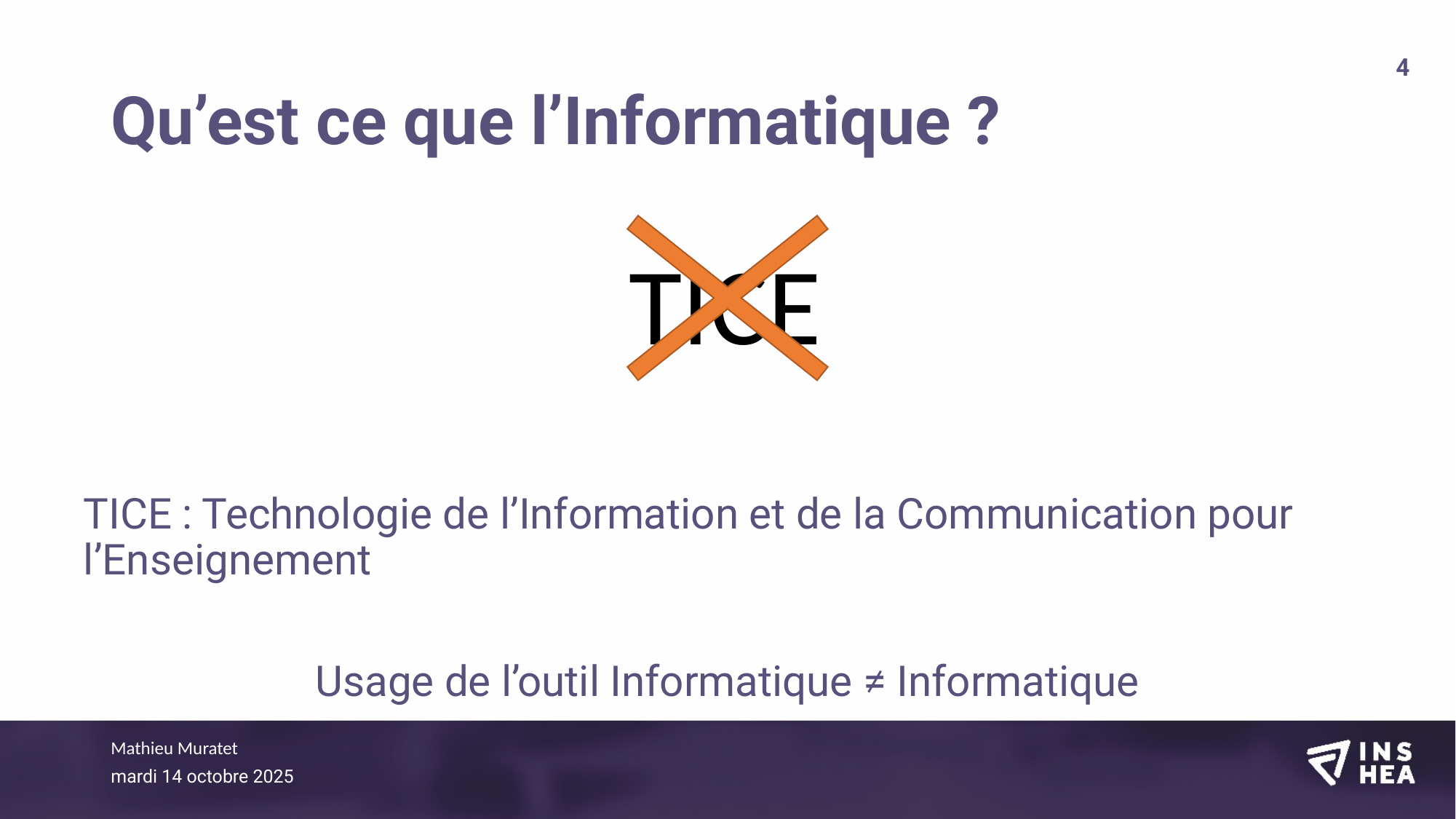

# Qu’est ce que l’Informatique ?
4

TICE
TICE : Technologie de l’Information et de la Communication pour l’Enseignement

Usage de l’outil Informatique ≠ Informatique
Mathieu Muratet
mardi 14 octobre 2025